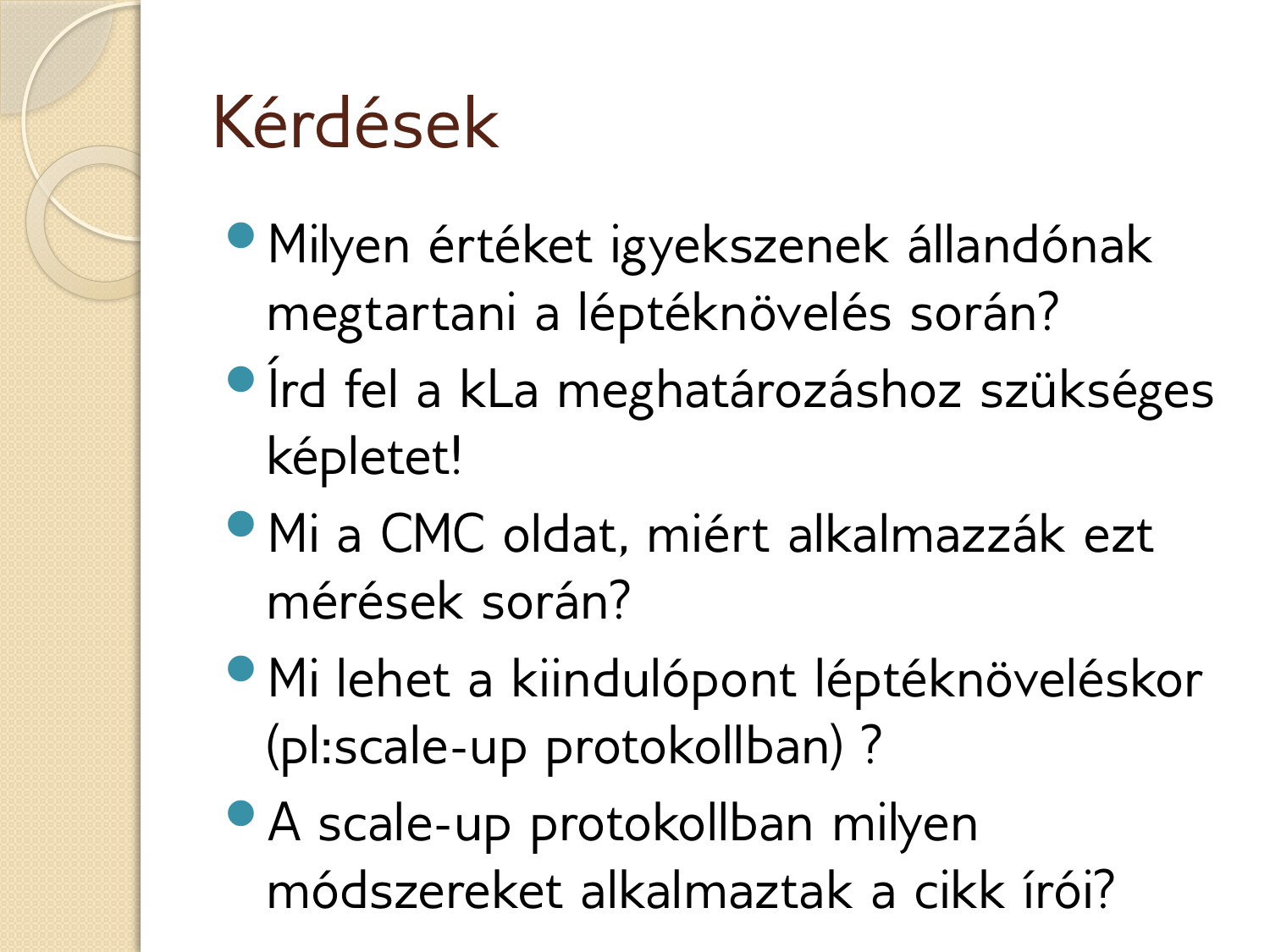

# Kérdések
Milyen értéket igyekszenek állandónak megtartani a léptéknövelés során?
Írd fel a kLa meghatározáshoz szükséges képletet!
Mi a CMC oldat, miért alkalmazzák ezt mérések során?
Mi lehet a kiindulópont léptéknöveléskor (pl:scale-up protokollban) ?
A scale-up protokollban milyen módszereket alkalmaztak a cikk írói?